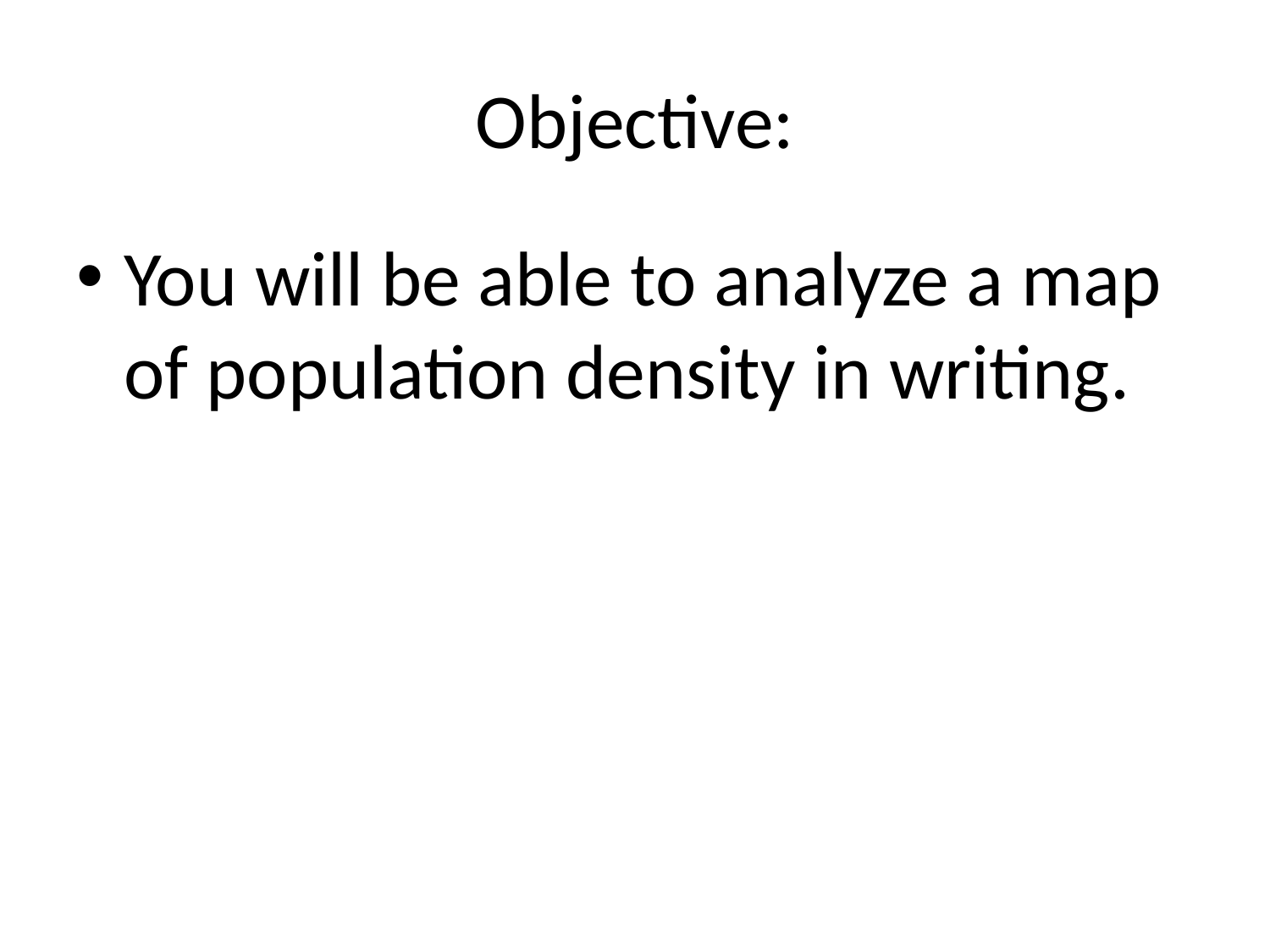

# Objective:
You will be able to analyze a map of population density in writing.